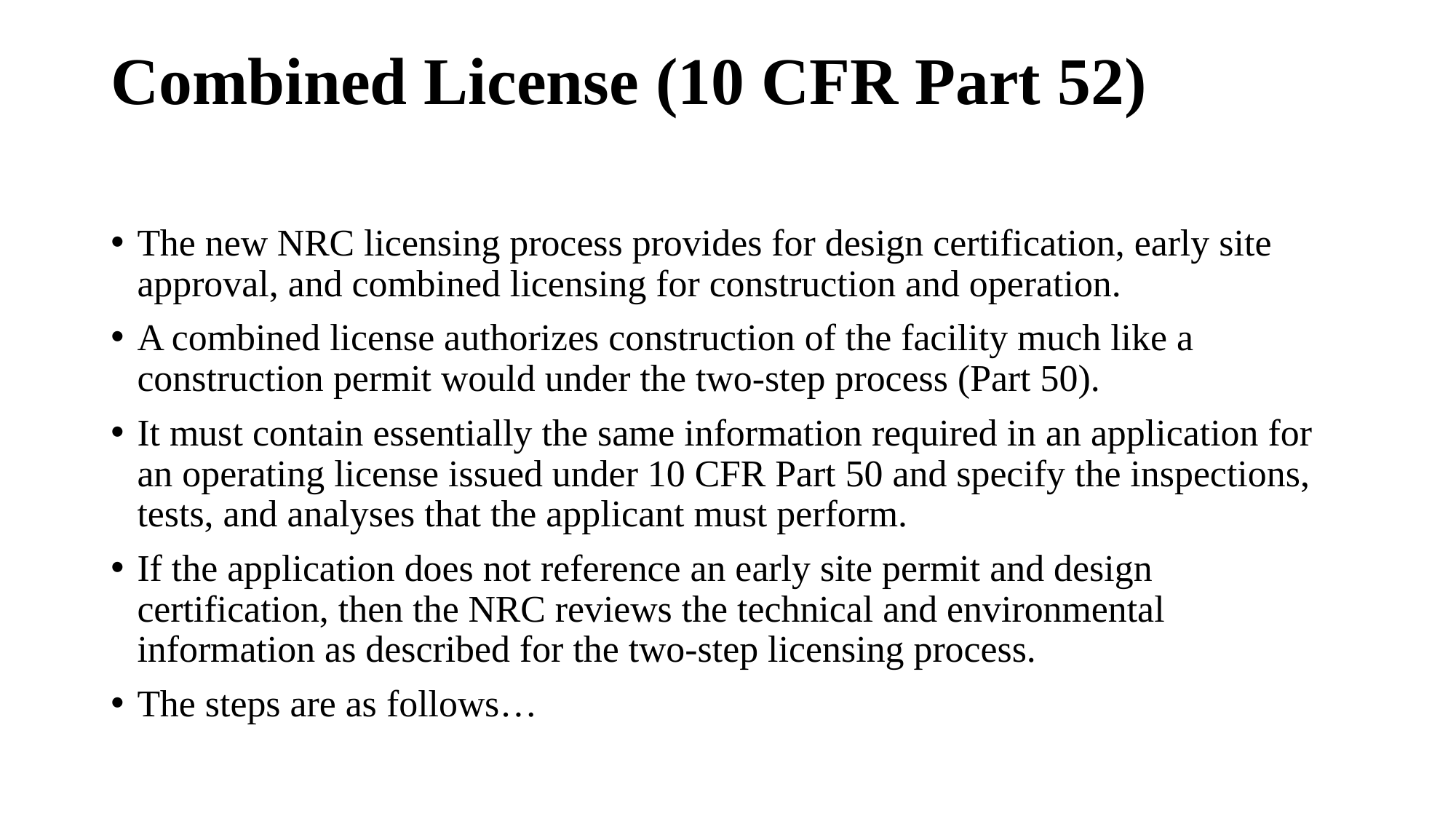

# Combined License (10 CFR Part 52)
The new NRC licensing process provides for design certification, early site approval, and combined licensing for construction and operation.
A combined license authorizes construction of the facility much like a construction permit would under the two-step process (Part 50).
It must contain essentially the same information required in an application for an operating license issued under 10 CFR Part 50 and specify the inspections, tests, and analyses that the applicant must perform.
If the application does not reference an early site permit and design certification, then the NRC reviews the technical and environmental information as described for the two-step licensing process.
The steps are as follows…